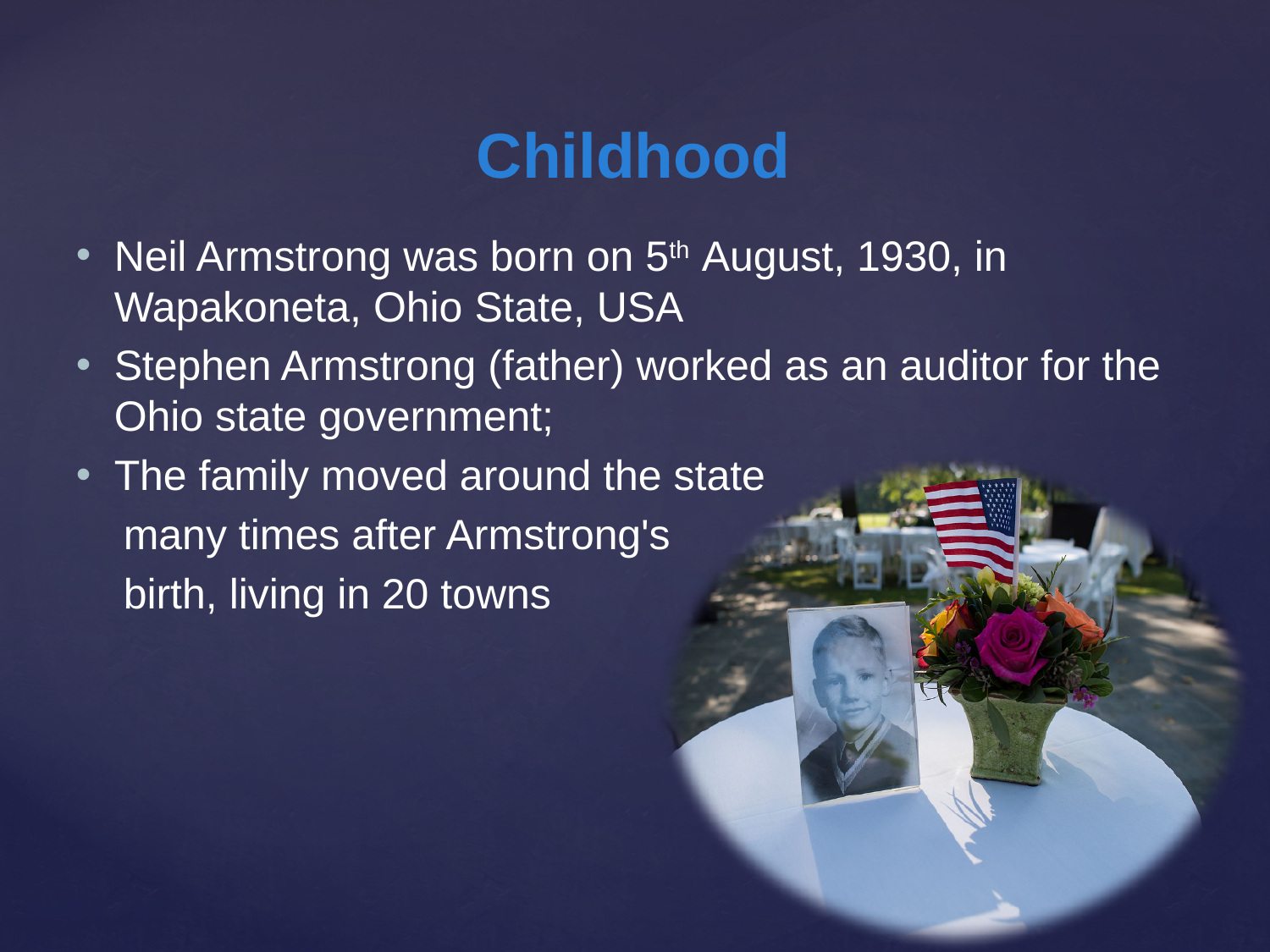

Childhood
Neil Armstrong was born on 5th Аugust, 1930, in Wapakoneta, Ohio State, USA
Stephen Armstrong (father) worked as an auditor for the Ohio state government;
The family moved around the state
    many times after Armstrong's
    birth, living in 20 towns